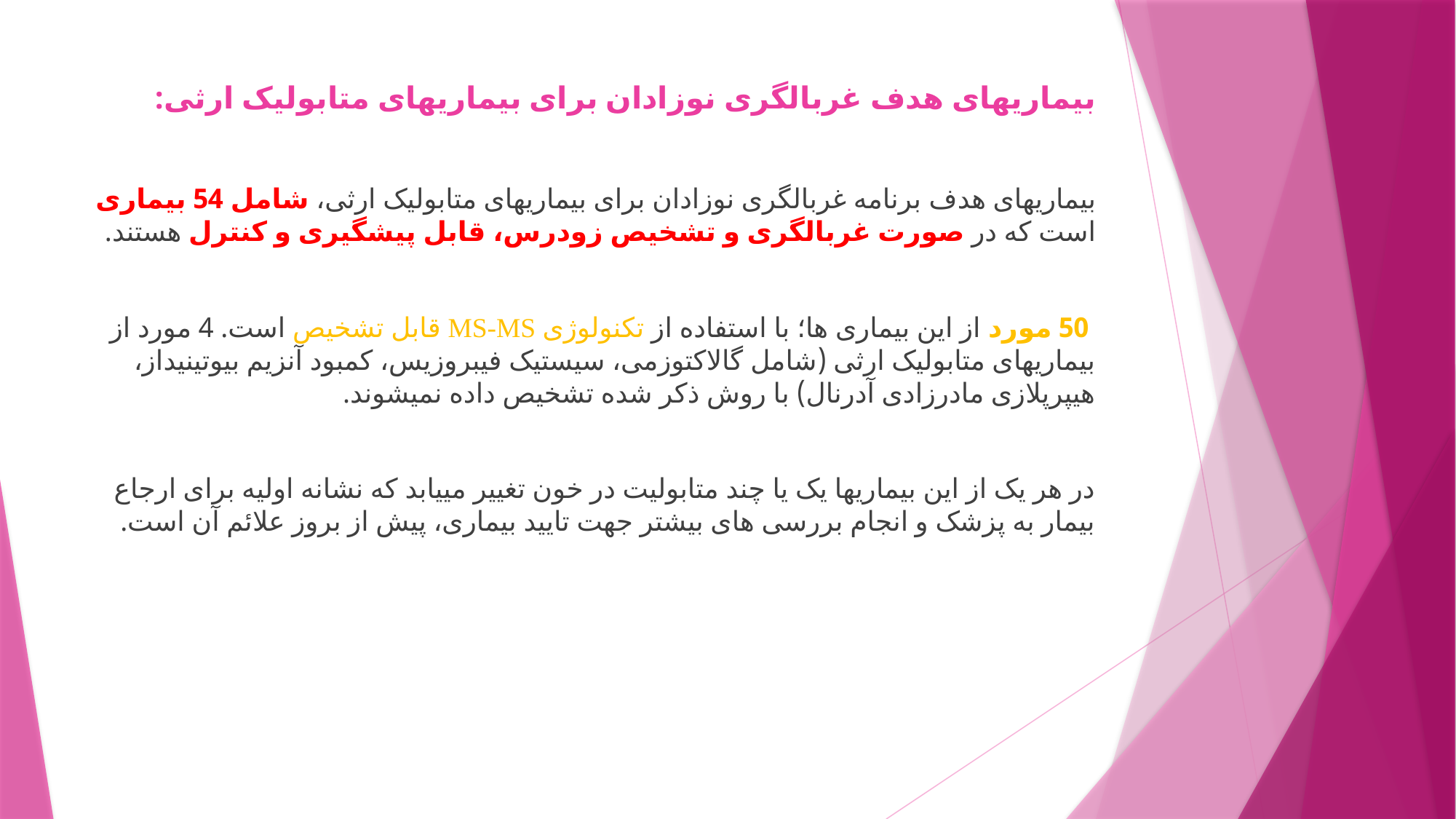

# بیماریهای هدف غربالگری نوزادان برای بیماریهای متابولیک ارثی:
بیماریهای هدف برنامه غربالگری نوزادان برای بیماریهای متابولیک ارثی، شامل 54 بیماری است که در صورت غربالگری و تشخیص زودرس، قابل پیشگیری و کنترل هستند.

 50 مورد از این بیماری ها؛ با استفاده از تکنولوژی MS-MS قابل تشخیص است. 4 مورد از بیماریهای متابولیک ارثی (شامل گالاکتوزمی، سیستیک فیبروزیس، کمبود آنزیم بیوتینیداز، هیپرپلازی مادرزادی آدرنال) با روش ذکر شده تشخیص داده نمیشوند.

در هر یک از این بیماریها یک یا چند متابولیت در خون تغییر مییابد که نشانه اولیه برای ارجاع بیمار به پزشک و انجام بررسی های بیشتر جهت تایید بیماری، پیش از بروز علائم آن است.